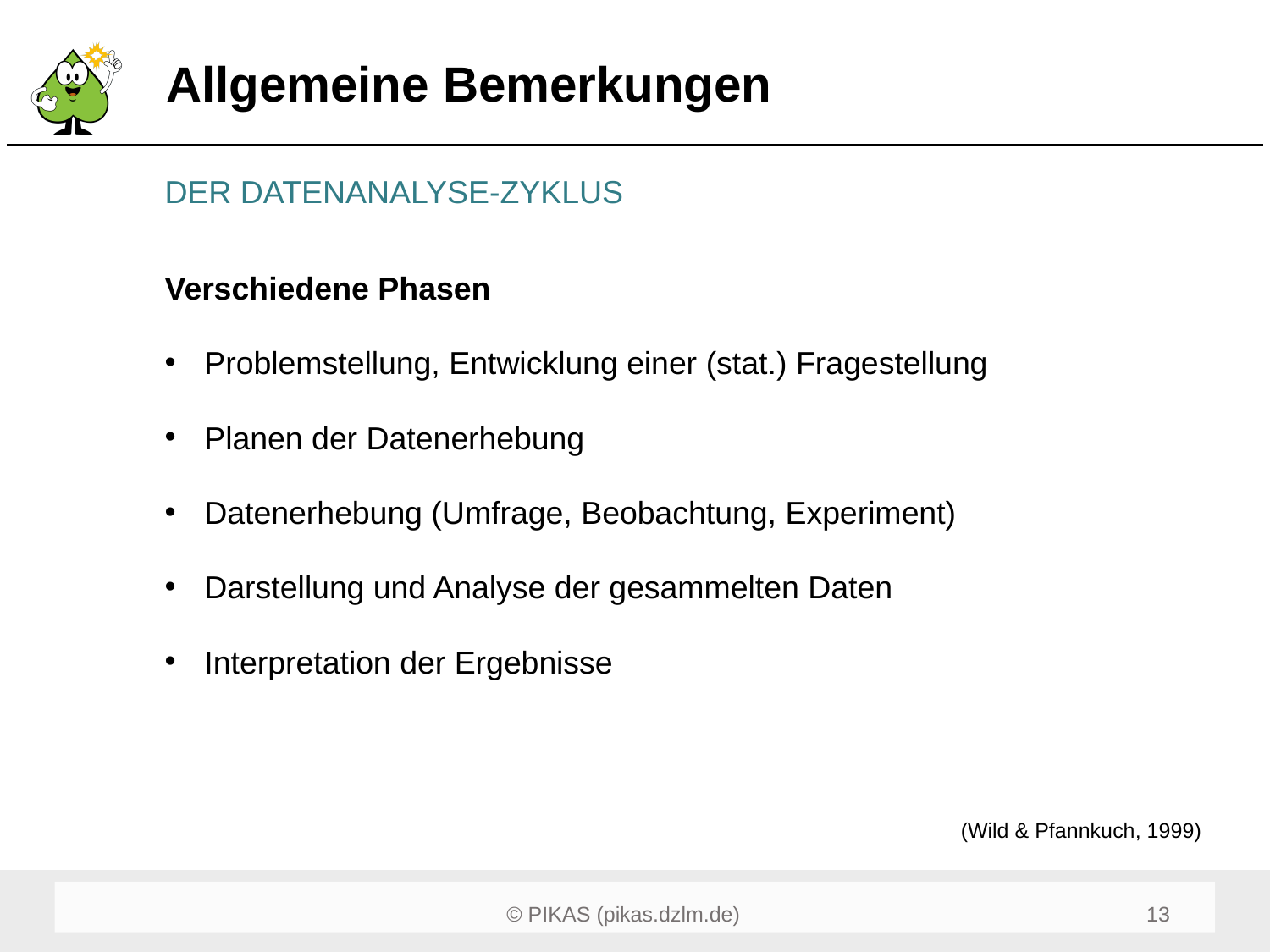

# Allgemeine Bemerkungen
DER DATENANALYSE-ZYKLUS
Verschiedene Phasen
Problemstellung, Entwicklung einer (stat.) Fragestellung
Planen der Datenerhebung
Datenerhebung (Umfrage, Beobachtung, Experiment)
Darstellung und Analyse der gesammelten Daten
Interpretation der Ergebnisse

(Wild & Pfannkuch, 1999)

13